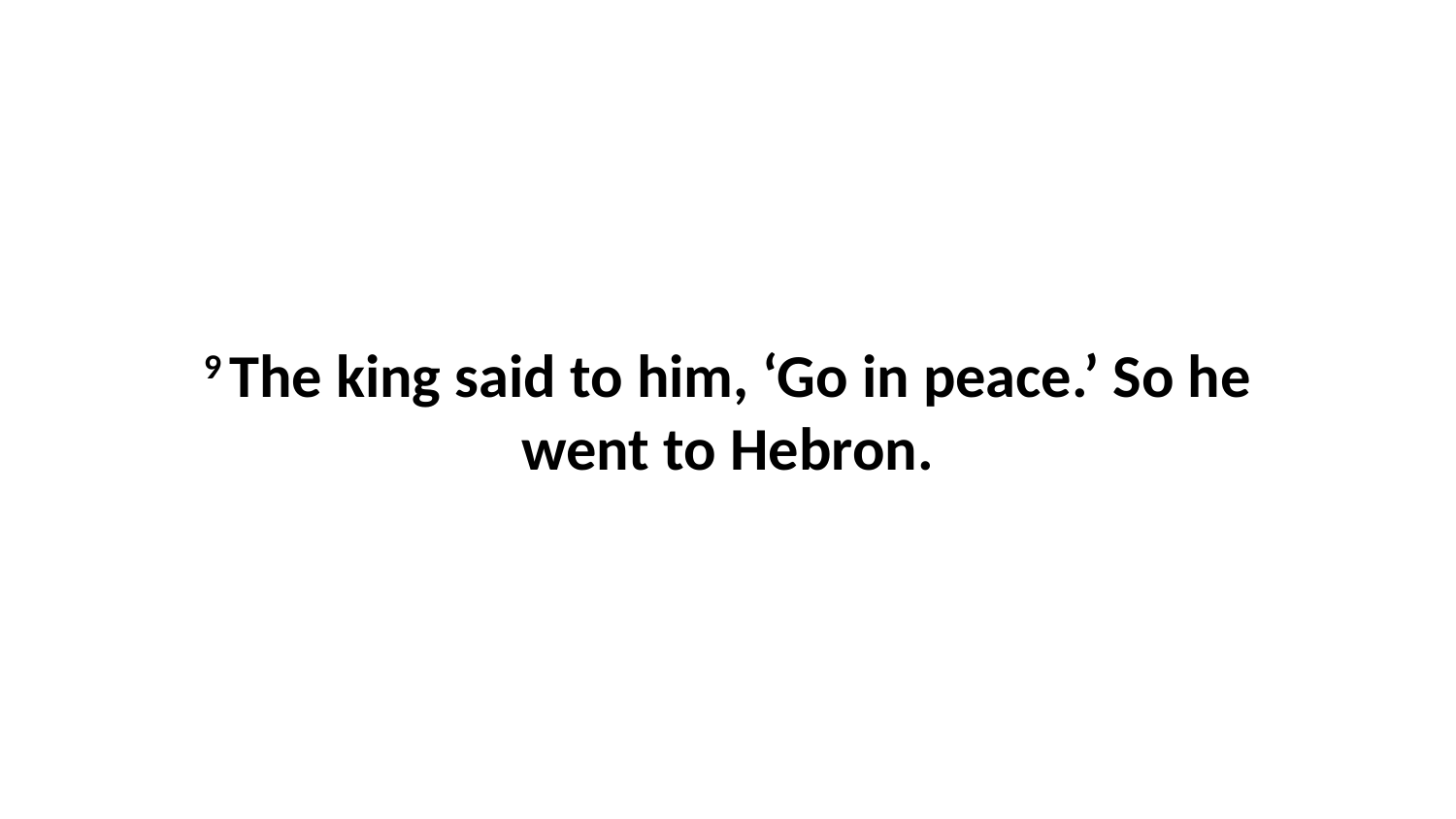

9 The king said to him, ‘Go in peace.’ So he went to Hebron.